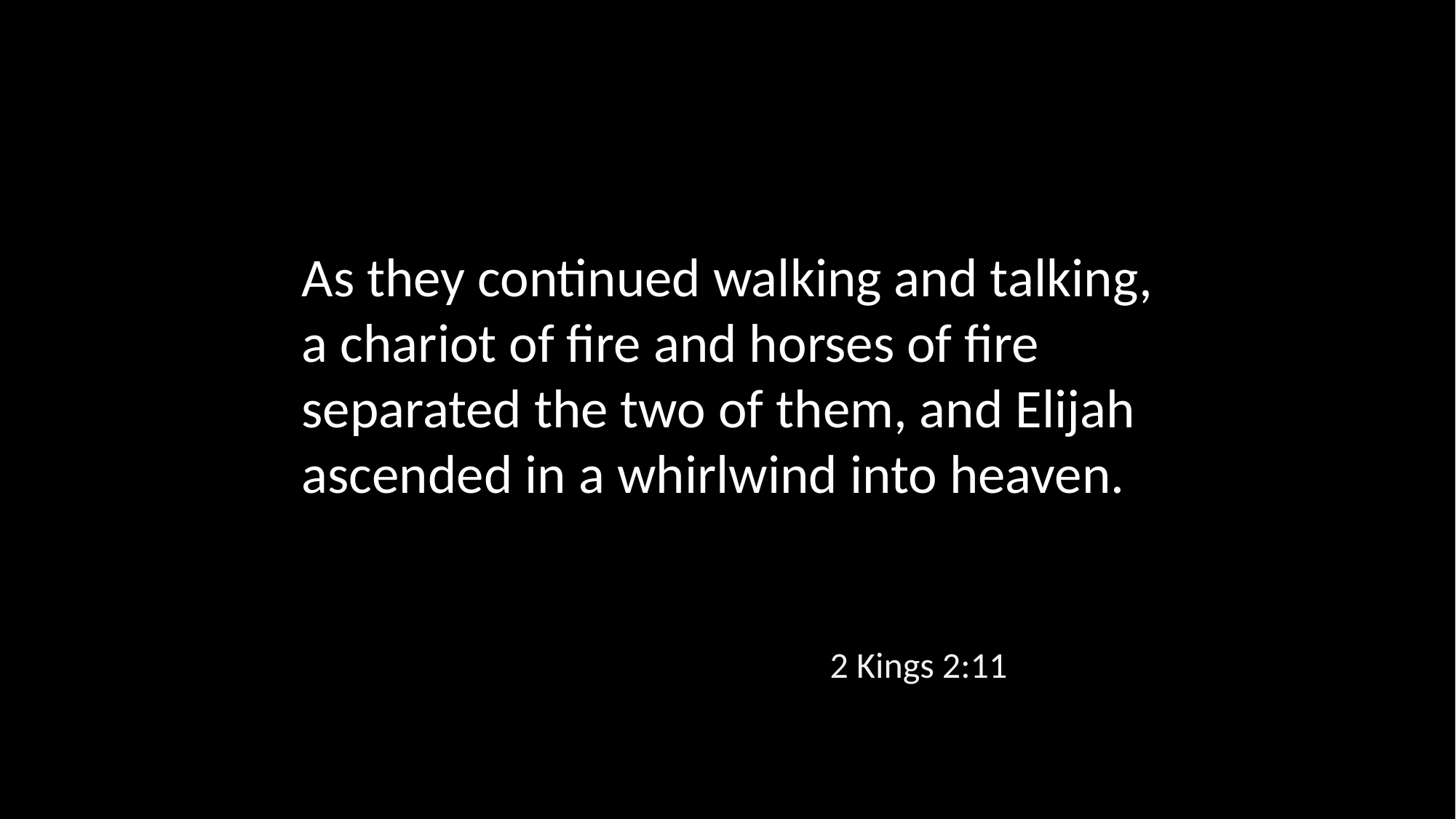

As they continued walking and talking, a chariot of fire and horses of fire separated the two of them, and Elijah ascended in a whirlwind into heaven.
2 Kings 2:11